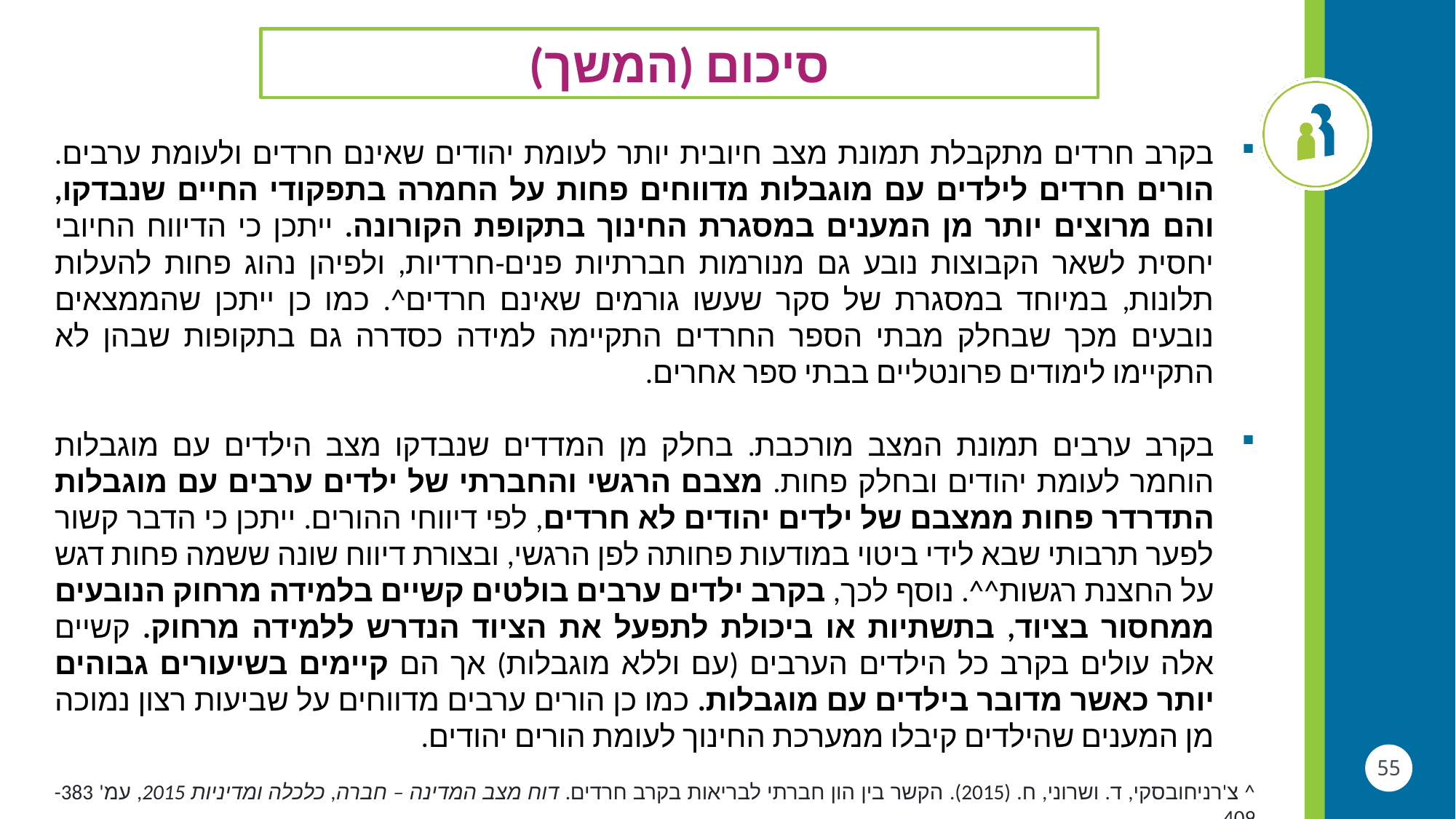

סיכום (המשך)

בקרב חרדים מתקבלת תמונת מצב חיובית יותר לעומת יהודים שאינם חרדים ולעומת ערבים. הורים חרדים לילדים עם מוגבלות מדווחים פחות על החמרה בתפקודי החיים שנבדקו, והם מרוצים יותר מן המענים במסגרת החינוך בתקופת הקורונה. ייתכן כי הדיווח החיובי יחסית לשאר הקבוצות נובע גם מנורמות חברתיות פנים-חרדיות, ולפיהן נהוג פחות להעלות תלונות, במיוחד במסגרת של סקר שעשו גורמים שאינם חרדים^. כמו כן ייתכן שהממצאים נובעים מכך שבחלק מבתי הספר החרדים התקיימה למידה כסדרה גם בתקופות שבהן לא התקיימו לימודים פרונטליים בבתי ספר אחרים.

בקרב ערבים תמונת המצב מורכבת. בחלק מן המדדים שנבדקו מצב הילדים עם מוגבלות הוחמר לעומת יהודים ובחלק פחות. מצבם הרגשי והחברתי של ילדים ערבים עם מוגבלות התדרדר פחות ממצבם של ילדים יהודים לא חרדים, לפי דיווחי ההורים. ייתכן כי הדבר קשור לפער תרבותי שבא לידי ביטוי במודעות פחותה לפן הרגשי, ובצורת דיווח שונה ששמה פחות דגש על החצנת רגשות^^. נוסף לכך, בקרב ילדים ערבים בולטים קשיים בלמידה מרחוק הנובעים ממחסור בציוד, בתשתיות או ביכולת לתפעל את הציוד הנדרש ללמידה מרחוק. קשיים אלה עולים בקרב כל הילדים הערבים (עם וללא מוגבלות) אך הם קיימים בשיעורים גבוהים יותר כאשר מדובר בילדים עם מוגבלות. כמו כן הורים ערבים מדווחים על שביעות רצון נמוכה מן המענים שהילדים קיבלו ממערכת החינוך לעומת הורים יהודים.

^ צ'רניחובסקי, ד. ושרוני, ח. (2015). הקשר בין הון חברתי לבריאות בקרב חרדים. דוח מצב המדינה – חברה, כלכלה ומדיניות 2015, עמ' 383- 409.
^^ ניג'ם-אכתילאת, פ., בן רבי, ד. וסבו לאל, ר. (2018). עקרונות עבודה והתערבות המותאמים לחברה הערבית בשירותי רווחה וטיפול בישראל. דמ-18-778. מכון מאיירס-ג'וינט-ברוקדייל.